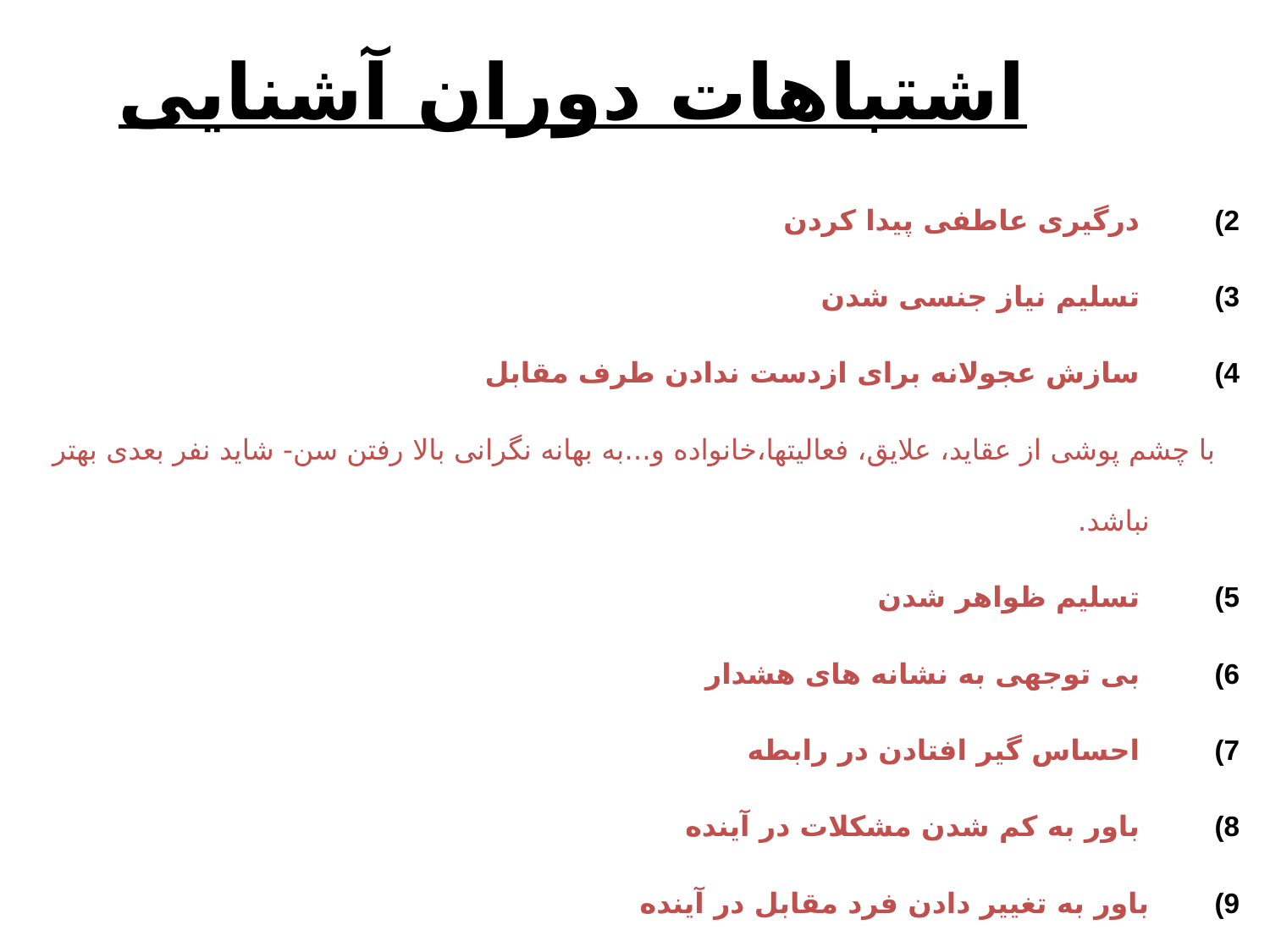

# اشتباهات دوران آشنایی
 درگیری عاطفی پیدا کردن
 تسلیم نیاز جنسی شدن
 سازش عجولانه برای ازدست ندادن طرف مقابل
با چشم پوشی از عقاید، علایق، فعالیتها،خانواده و...به بهانه نگرانی بالا رفتن سن- شاید نفر بعدی بهتر نباشد.
 تسلیم ظواهر شدن
 بی توجهی به نشانه های هشدار
 احساس گیر افتادن در رابطه
 باور به کم شدن مشکلات در آینده
باور به تغییر دادن فرد مقابل در آینده